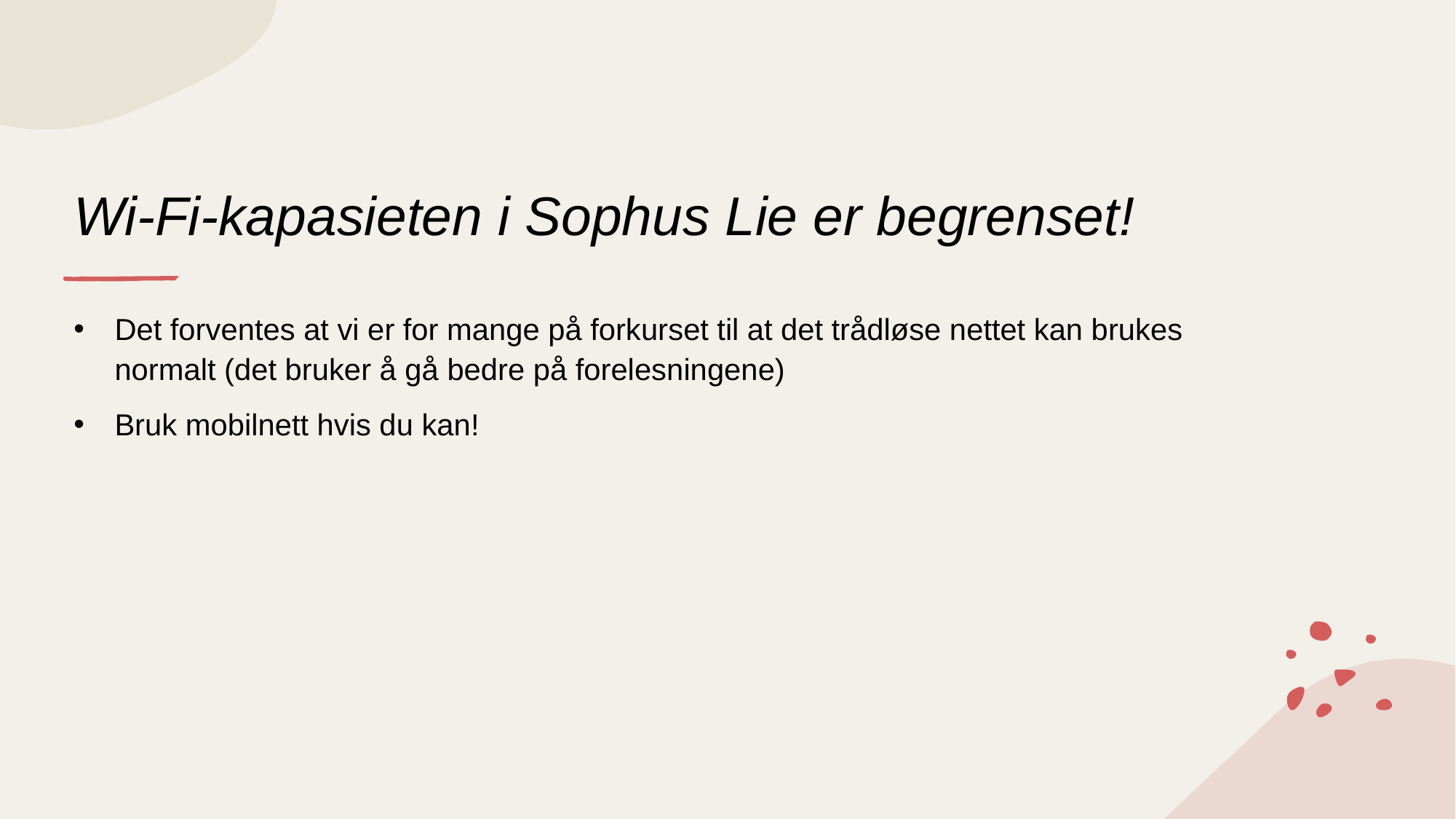

# Wi-Fi-kapasieten i Sophus Lie er begrenset!
Det forventes at vi er for mange på forkurset til at det trådløse nettet kan brukes normalt (det bruker å gå bedre på forelesningene)
Bruk mobilnett hvis du kan!